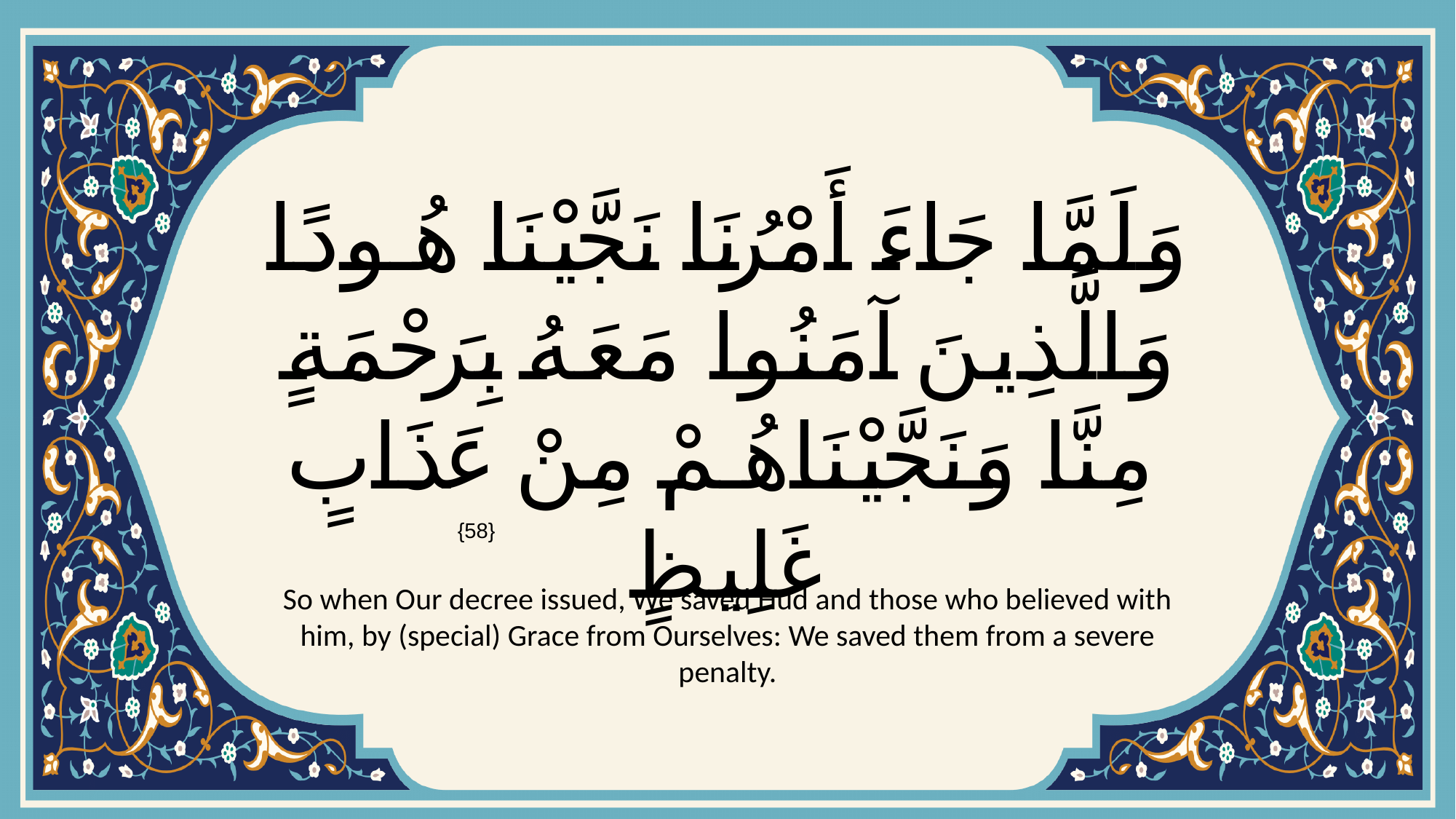

# وَلَمَّا جَاءَ أَمْرُنَا نَجَّيْنَا هُودًا وَالَّذِينَ آمَنُوا مَعَهُ بِرَحْمَةٍ مِنَّا وَنَجَّيْنَاهُمْ مِنْ عَذَابٍ غَلِيظٍ
{58}
So when Our decree issued, We saved Hud and those who believed with him, by (special) Grace from Ourselves: We saved them from a severe penalty.